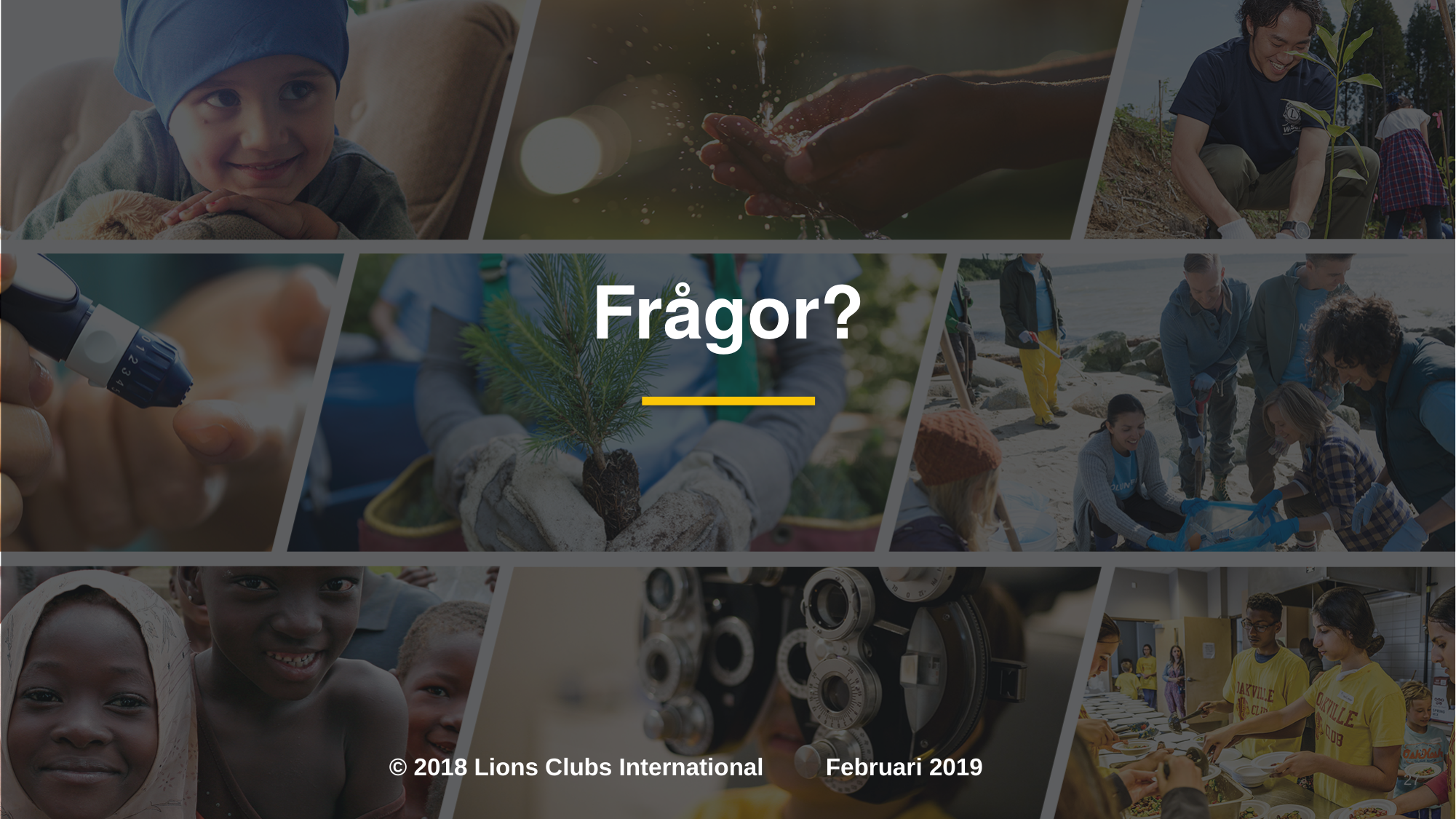

Frågor?

© 2018 Lions Clubs International
Februari 2019